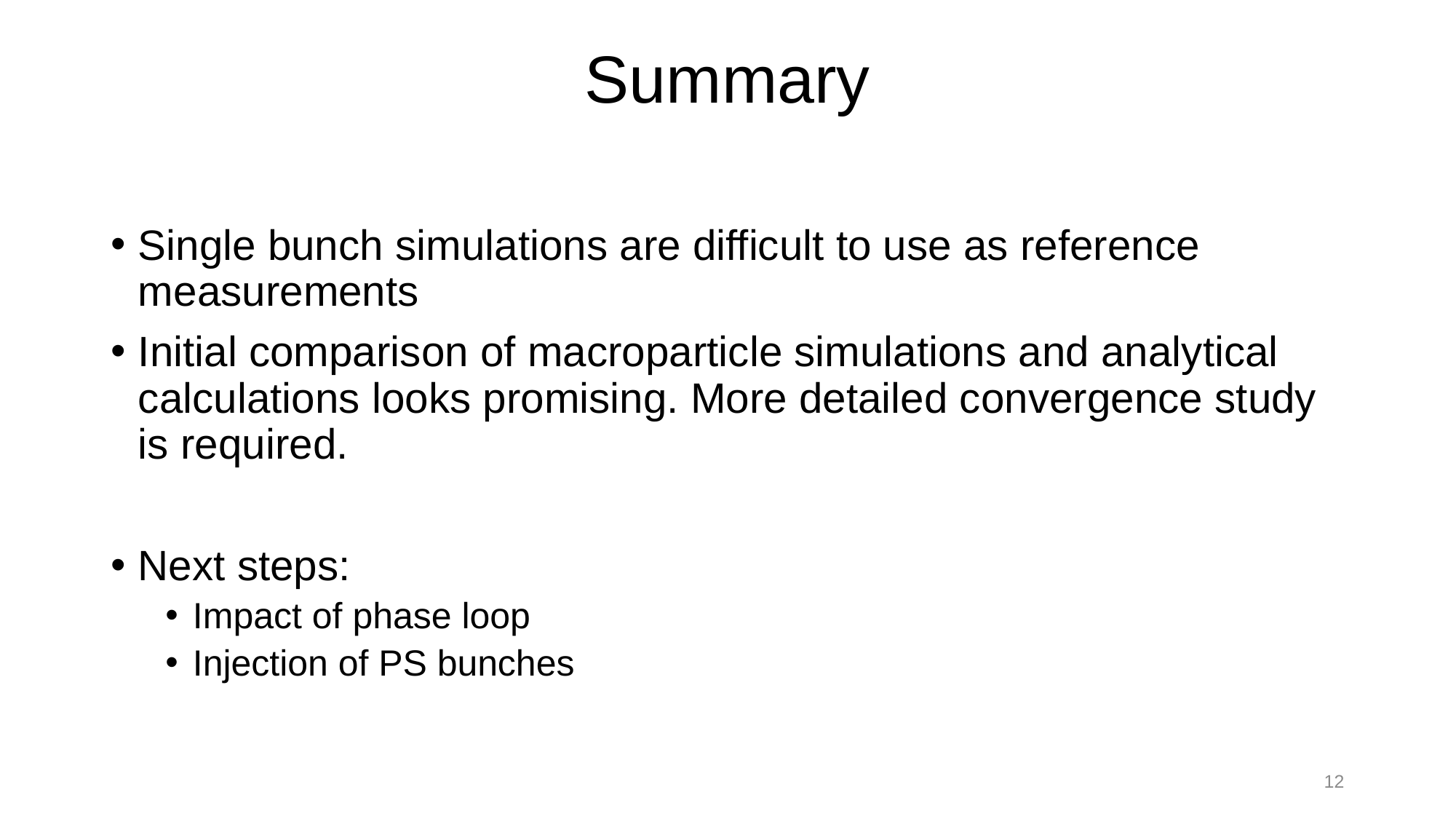

# Summary
Single bunch simulations are difficult to use as reference measurements
Initial comparison of macroparticle simulations and analytical calculations looks promising. More detailed convergence study is required.

Next steps:
Impact of phase loop
Injection of PS bunches
12